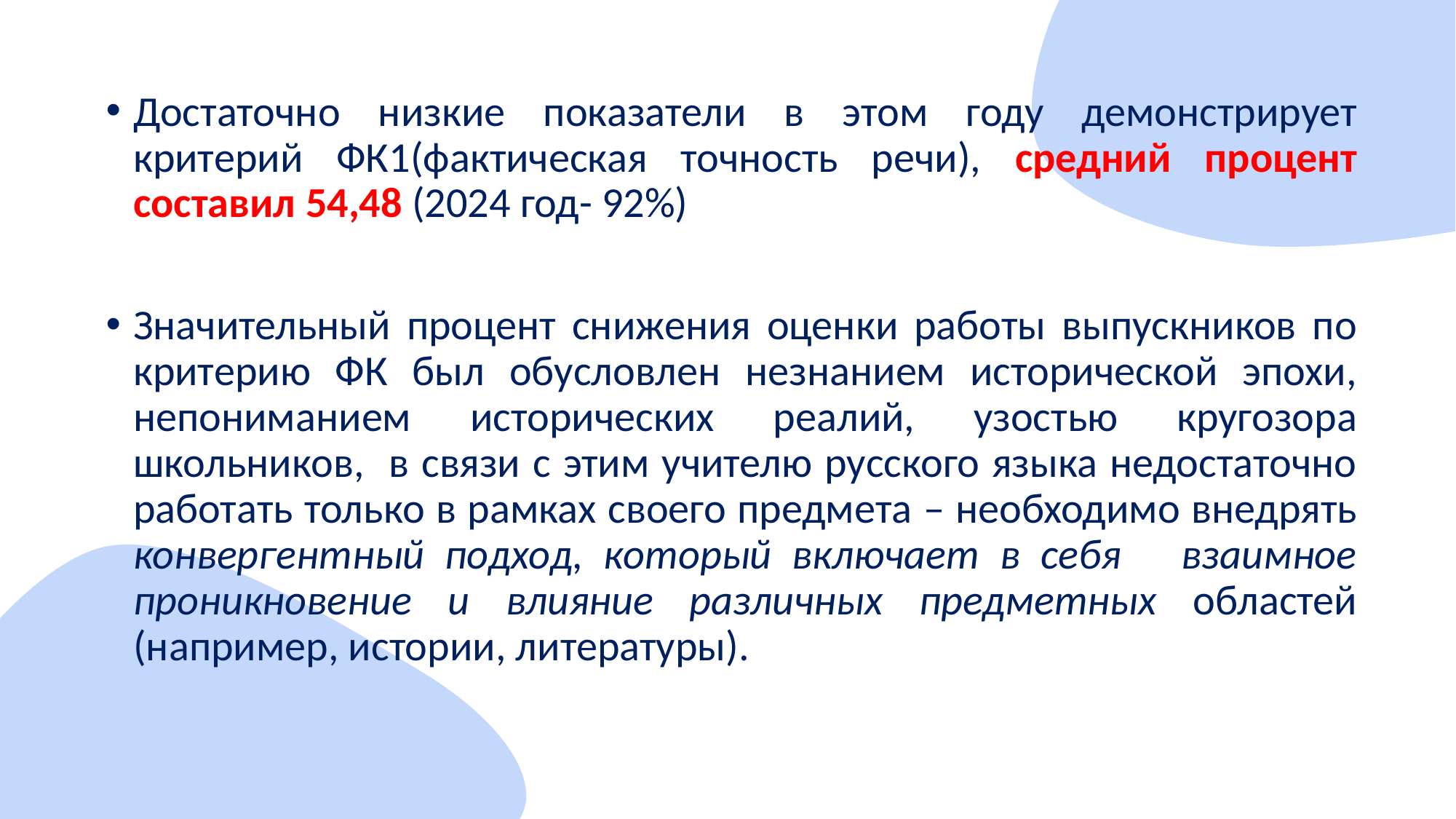

Достаточно низкие показатели в этом году демонстрирует критерий ФК1(фактическая точность речи), средний процент составил 54,48 (2024 год- 92%)

Значительный процент снижения оценки работы выпускников по критерию ФК был обусловлен незнанием исторической эпохи, непониманием исторических реалий, узостью кругозора школьников,  в связи с этим учителю русского языка недостаточно работать только в рамках своего предмета – необходимо внедрять конвергентный подход, который включает в себя   взаимное проникновение и влияние различных предметных областей (например, истории, литературы).